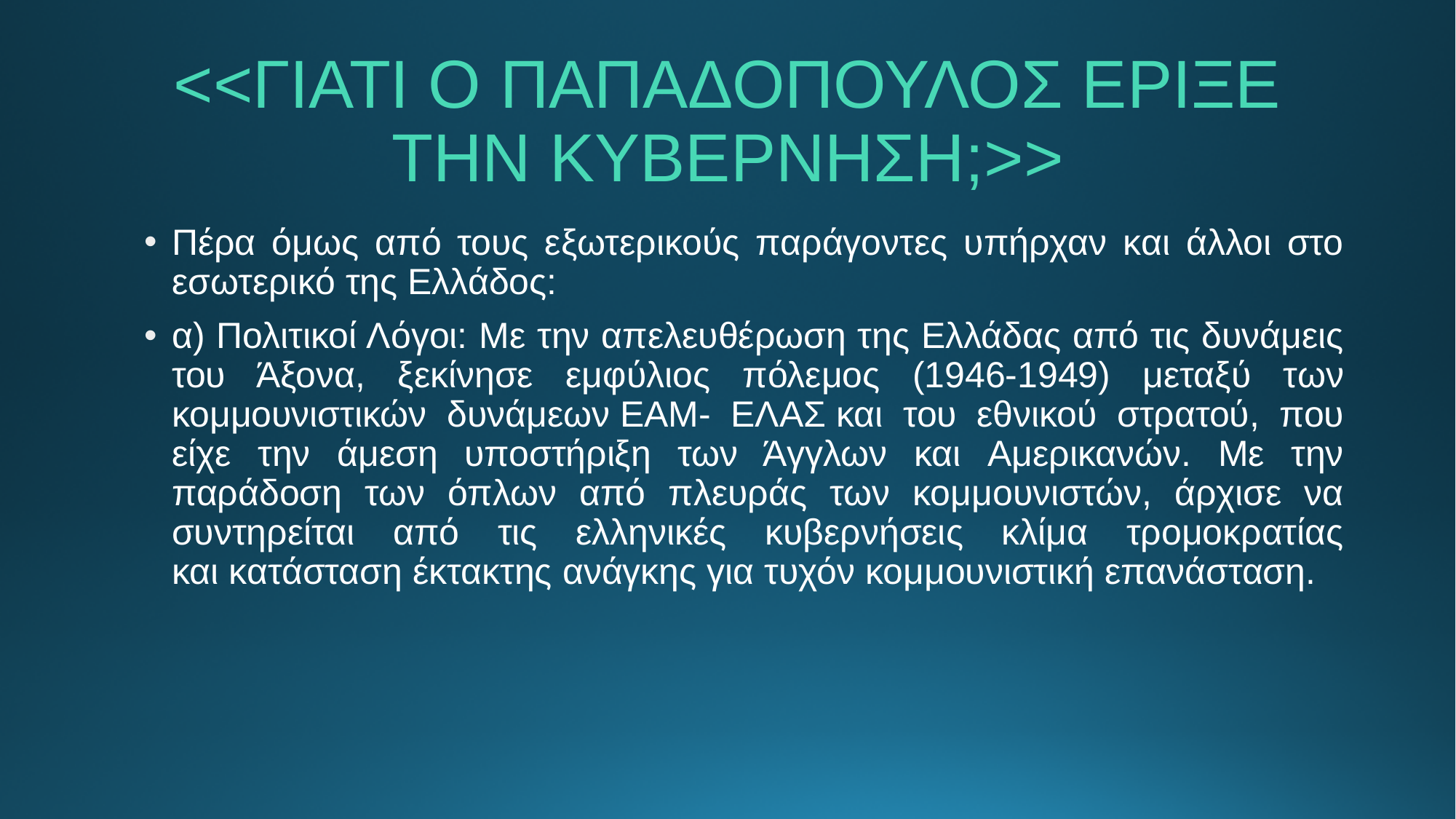

# <<ΓΙΑΤΙ Ο ΠΑΠΑΔΟΠΟΥΛΟΣ ΕΡΙΞΕ ΤΗΝ ΚΥΒΕΡΝΗΣΗ;>>
Πέρα όμως από τους εξωτερικούς παράγοντες υπήρχαν και άλλοι στο εσωτερικό της Ελλάδος:
α) Πολιτικοί Λόγοι: Με την απελευθέρωση της Ελλάδας από τις δυνάμεις του Άξονα, ξεκίνησε εμφύλιος πόλεμος (1946-1949) μεταξύ των κομμουνιστικών δυνάμεων ΕΑΜ- ΕΛΑΣ και του εθνικού στρατού, που είχε την άμεση υποστήριξη των Άγγλων και Αμερικανών. Με την παράδοση των όπλων από πλευράς των κομμουνιστών, άρχισε να συντηρείται από τις ελληνικές κυβερνήσεις κλίμα τρομοκρατίας και κατάσταση έκτακτης ανάγκης για τυχόν κομμουνιστική επανάσταση.